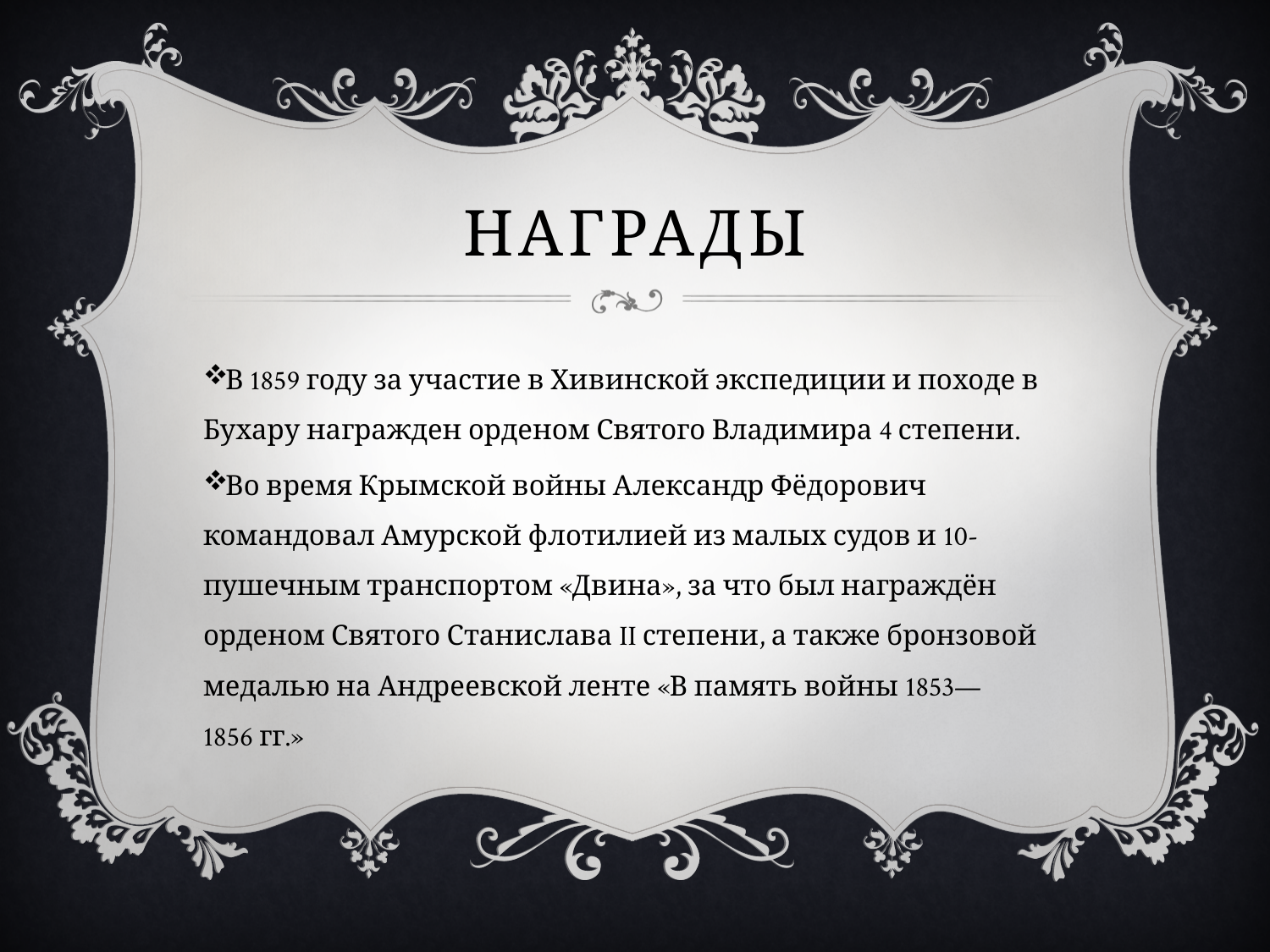

# награды
В 1859 году за участие в Хивинской экспедиции и походе в Бухару награжден орденом Святого Владимира 4 степени.
Во время Крымской войны Александр Фёдорович командовал Амурской флотилией из малых судов и 10-пушечным транспортом «Двина», за что был награждён орденом Святого Станислава II степени, а также бронзовой медалью на Андреевской ленте «В память войны 1853—1856 гг.»